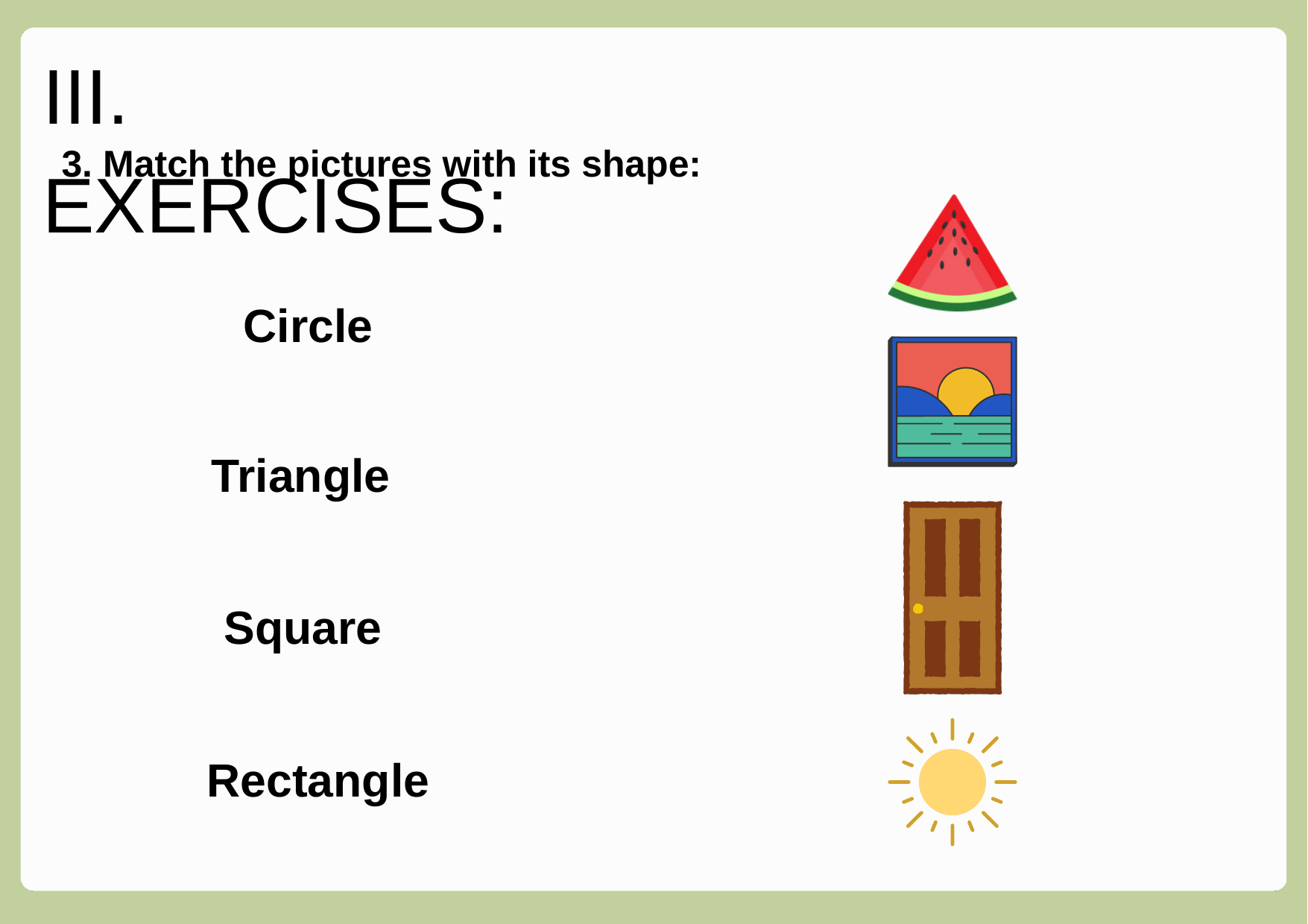

III. EXERCISES:
3. Match the pictures with its shape:

Circle

Triangle

Square
Rectangle